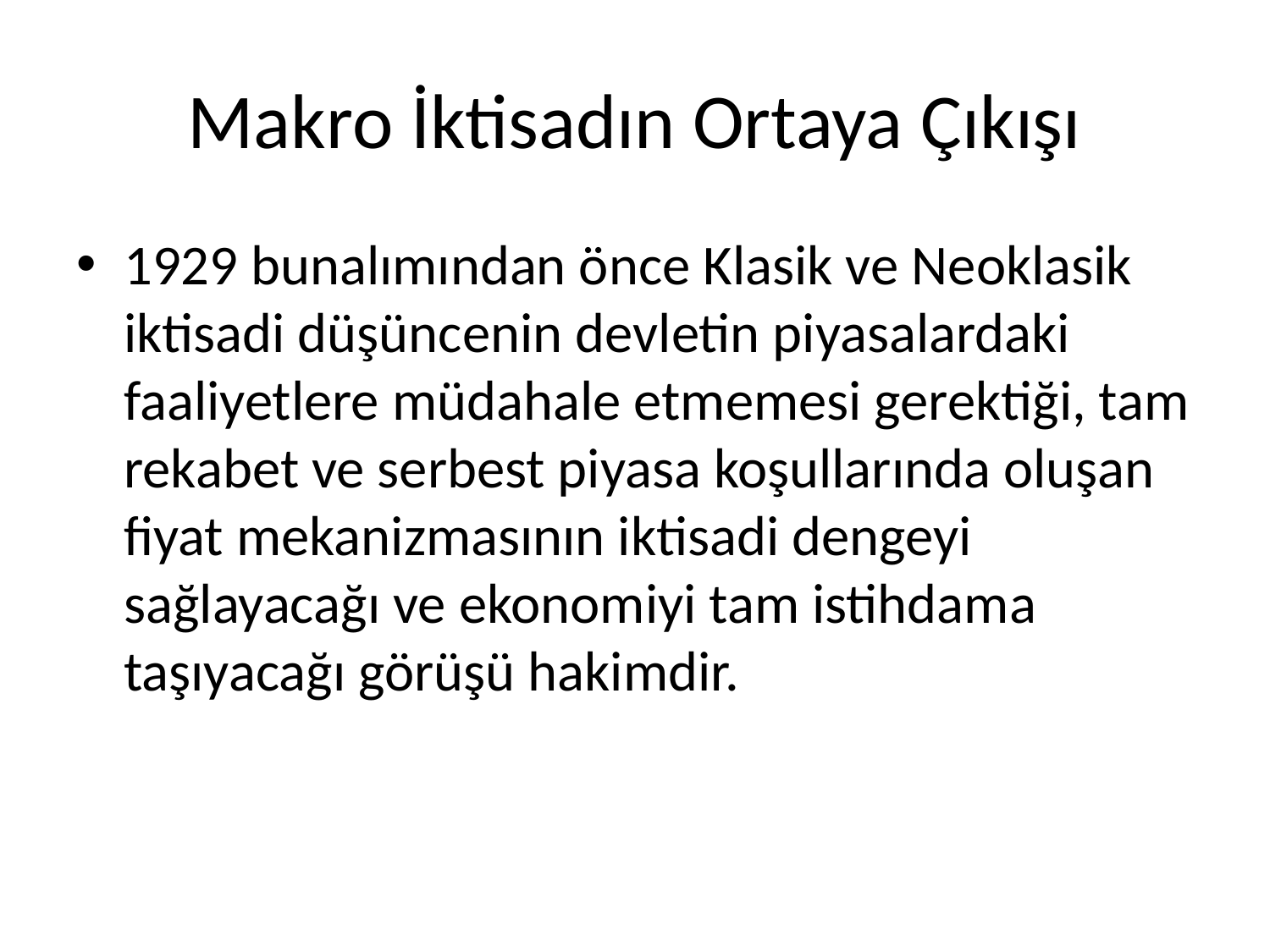

# Makro İktisadın Ortaya Çıkışı
1929 bunalımından önce Klasik ve Neoklasik iktisadi düşüncenin devletin piyasalardaki faaliyetlere müdahale etmemesi gerektiği, tam rekabet ve serbest piyasa koşullarında oluşan fiyat mekanizmasının iktisadi dengeyi sağlayacağı ve ekonomiyi tam istihdama taşıyacağı görüşü hakimdir.